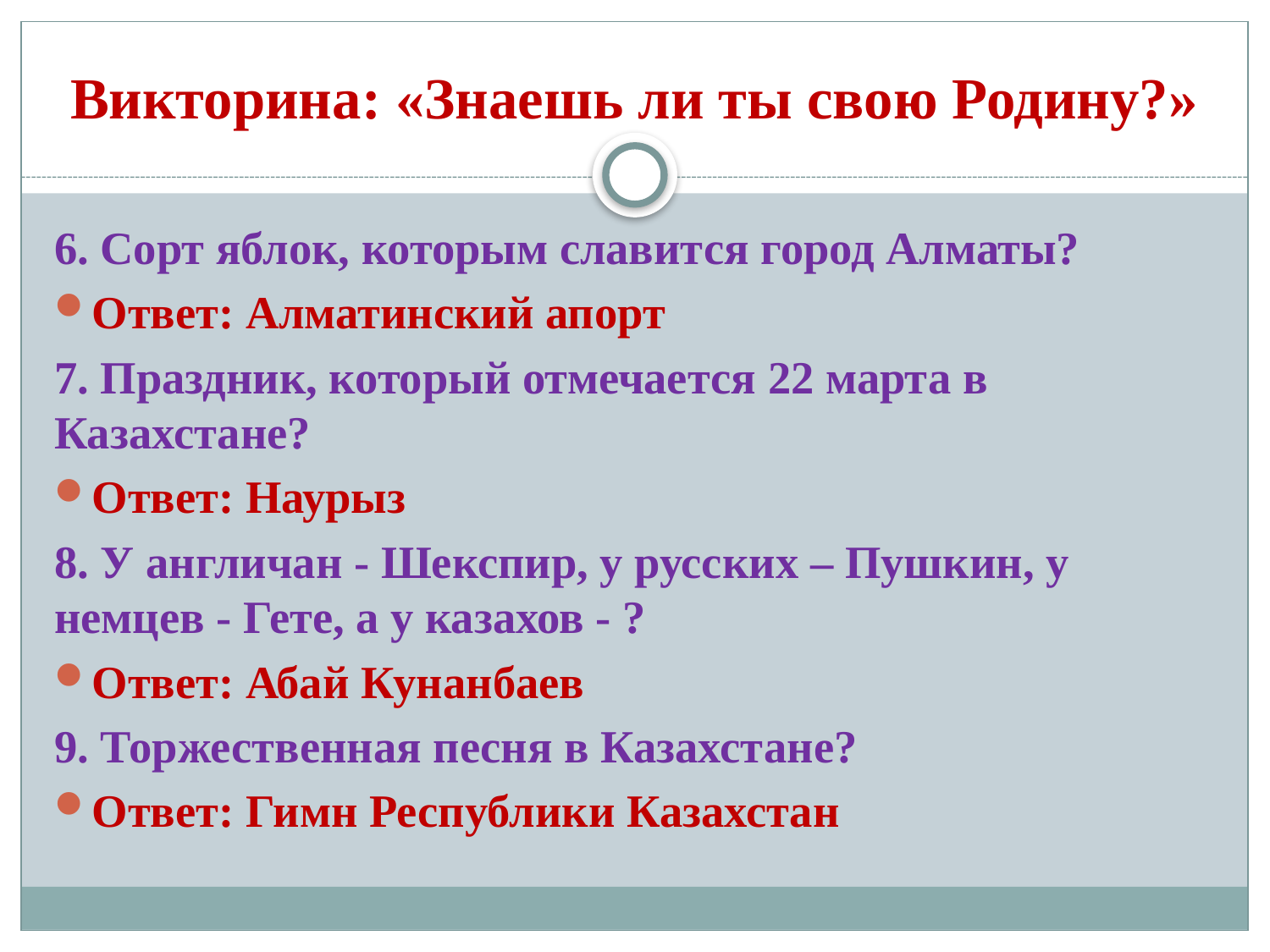

# Викторина: «Знаешь ли ты свою Родину?»
6. Сорт яблок, которым славится город Алматы?
Ответ: Алматинский апорт
7. Праздник, который отмечается 22 марта в Казахстане?
Ответ: Наурыз
8. У англичан - Шекспир, у русских – Пушкин, у немцев - Гете, а у казахов - ?
Ответ: Абай Кунанбаев
9. Торжественная песня в Казахстане?
Ответ: Гимн Республики Казахстан